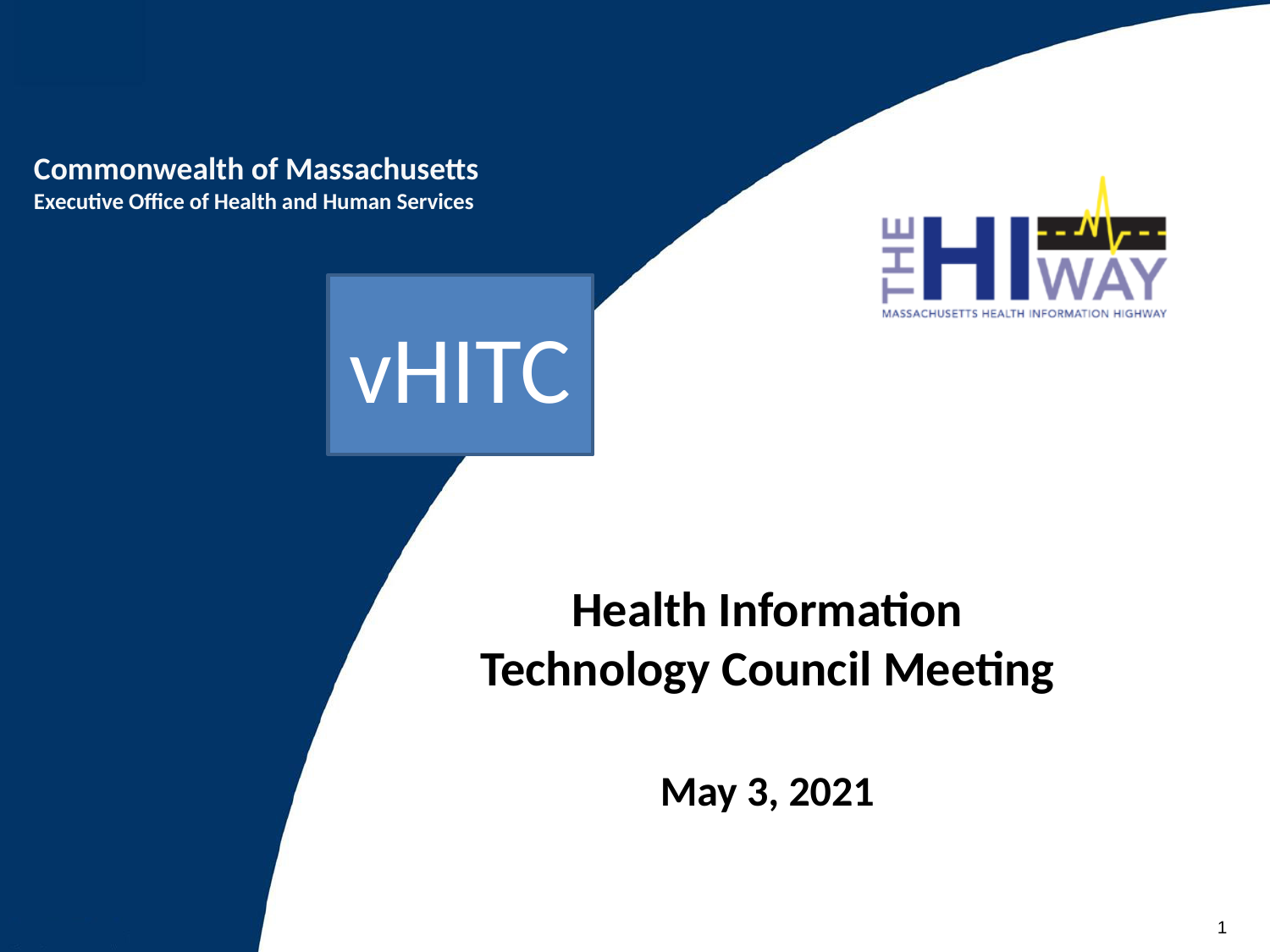

vHITC
# V
Health Information Technology Council Meeting

May 3, 2021
1